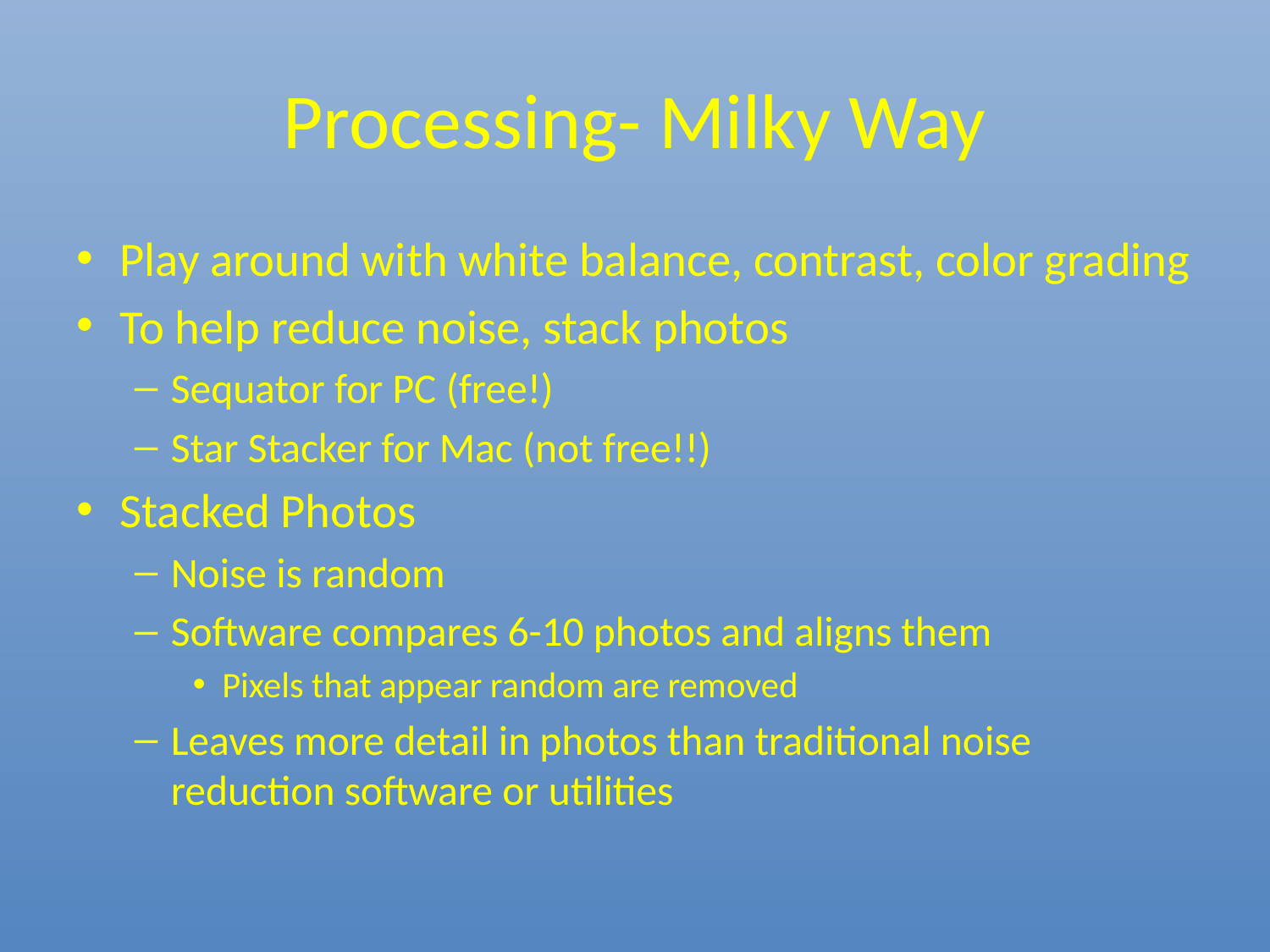

# Processing- Milky Way
Play around with white balance, contrast, color grading
To help reduce noise, stack photos
Sequator for PC (free!)
Star Stacker for Mac (not free!!)
Stacked Photos
Noise is random
Software compares 6-10 photos and aligns them
Pixels that appear random are removed
Leaves more detail in photos than traditional noise reduction software or utilities